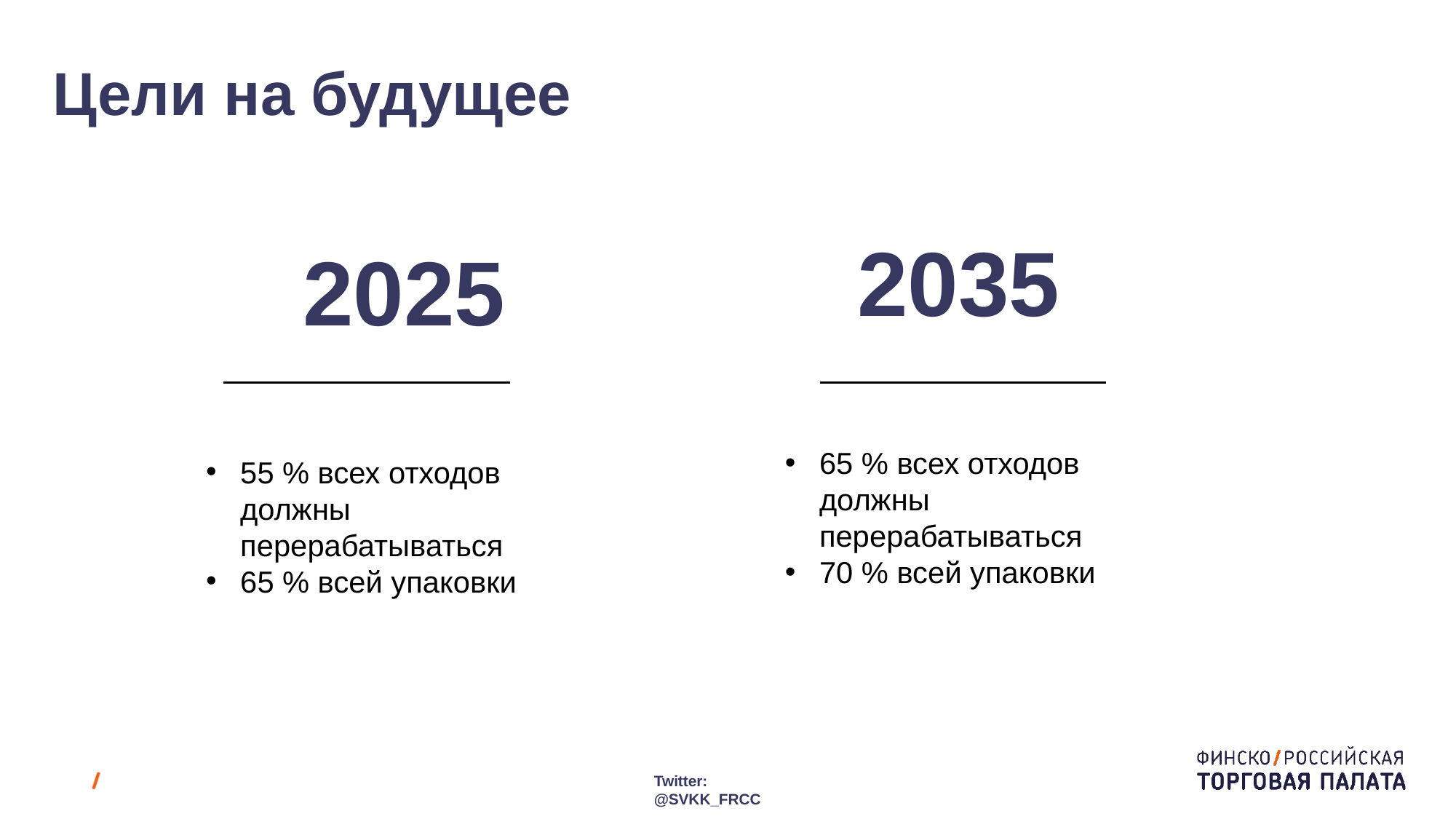

# Цели на будущее
2035

65 % всех отходов должны
перерабатываться
70 % всей упаковки
2025

55 % всех отходов должны
перерабатываться
65 % всей упаковки